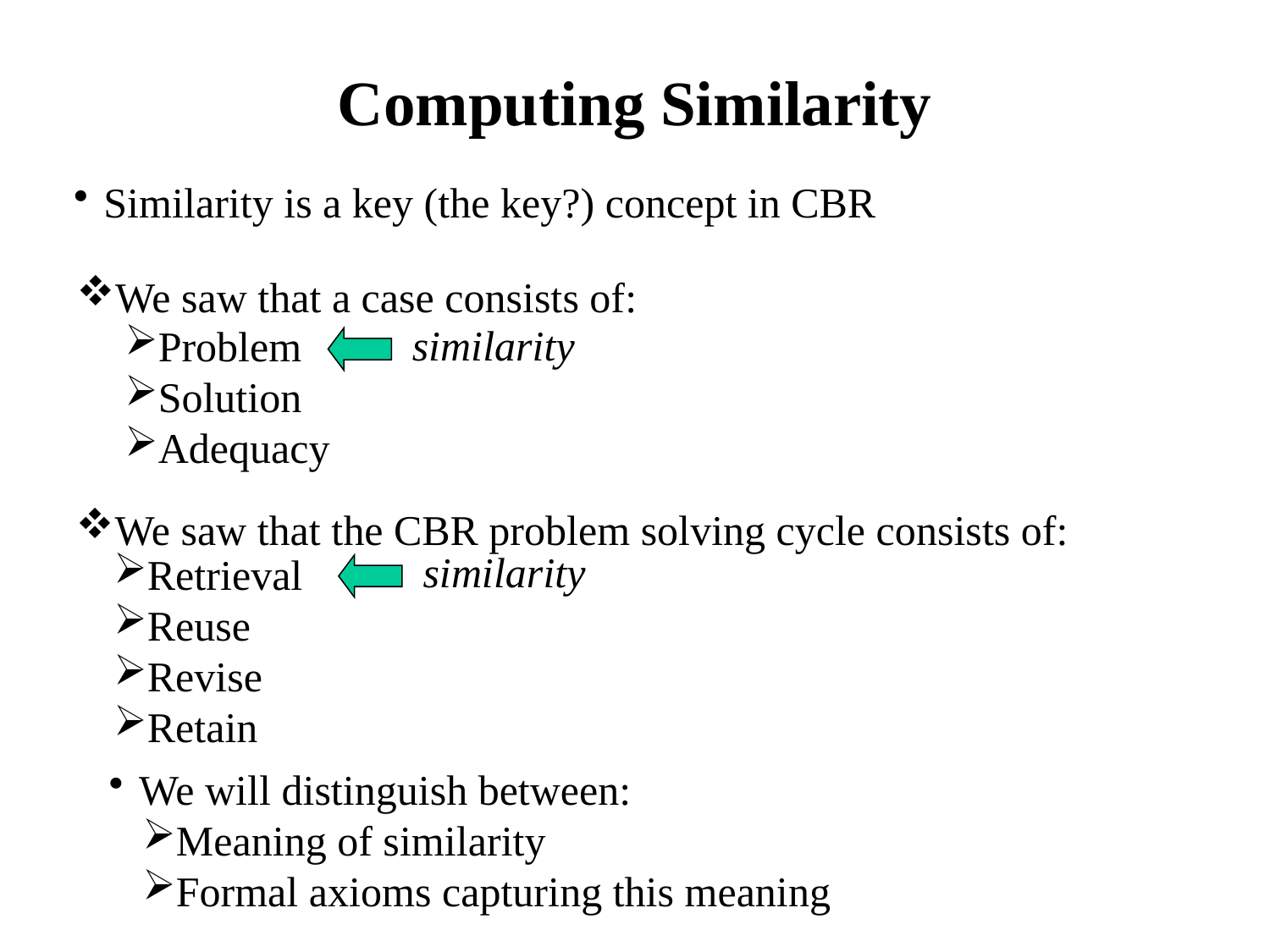

# Computing Similarity
Similarity is a key (the key?) concept in CBR
We saw that a case consists of:
similarity

Problem
Solution
Adequacy

We saw that the CBR problem solving cycle consists of:
similarity

Retrieval
Reuse
Revise
Retain
We will distinguish between:
Meaning of similarity
Formal axioms capturing this meaning